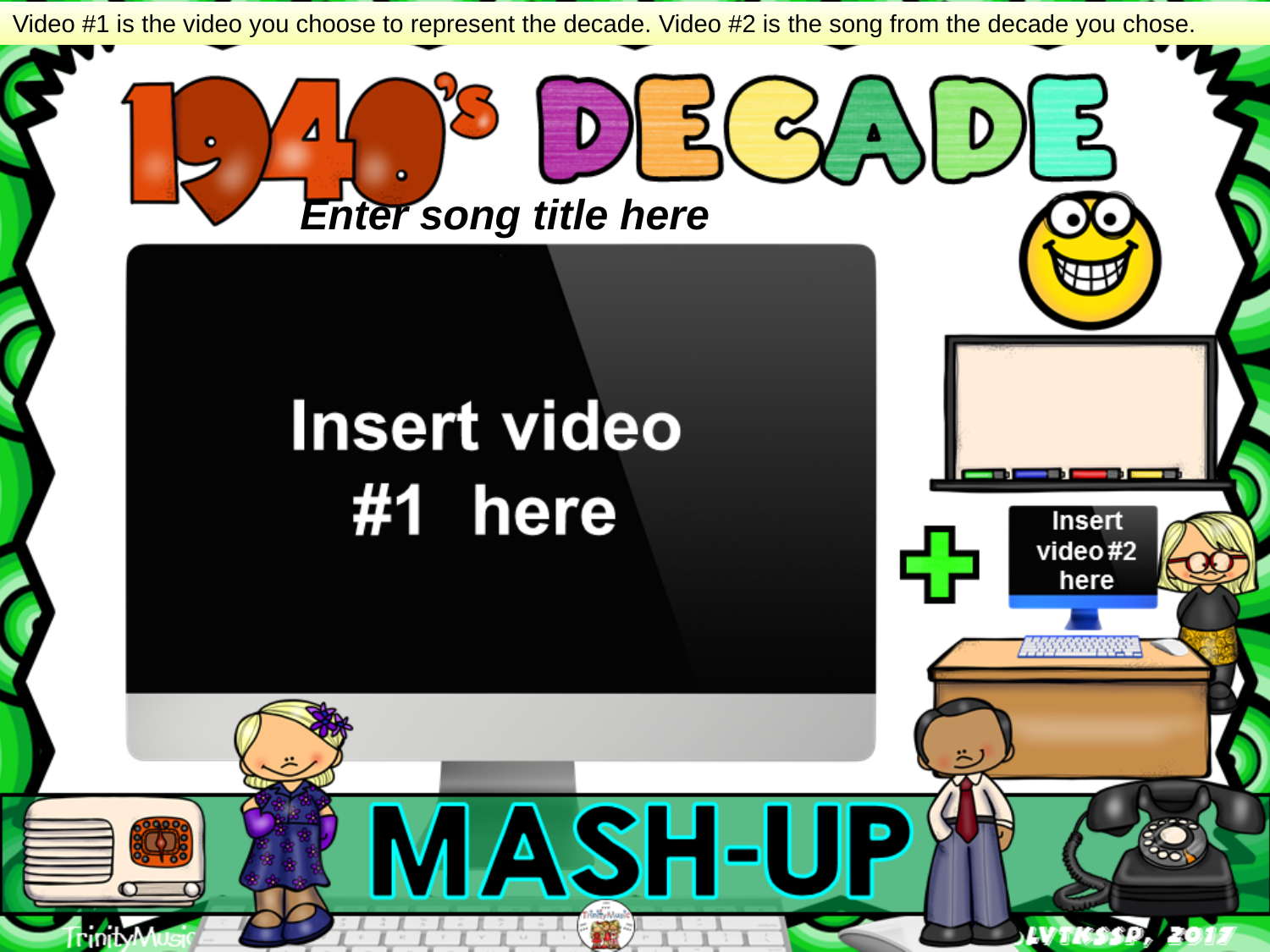

Video #1 is the video you choose to represent the decade. Video #2 is the song from the decade you chose.
Enter song title here